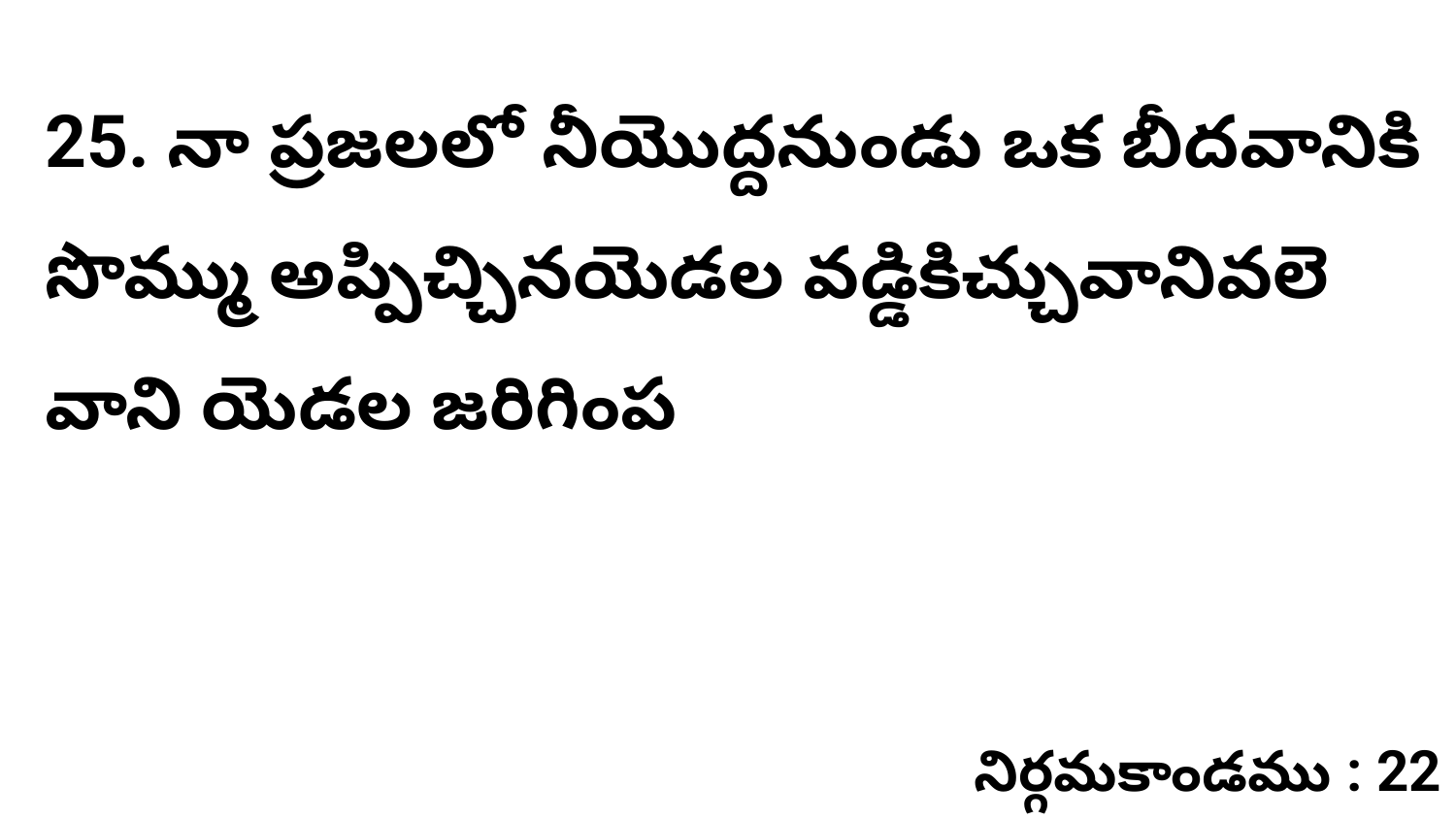

25. నా ప్రజలలో నీయొద్దనుండు ఒక బీదవానికి సొమ్ము అప్పిచ్చినయెడల వడ్డికిచ్చువానివలె వాని యెడల జరిగింప
నిర్గమకాండము : 22